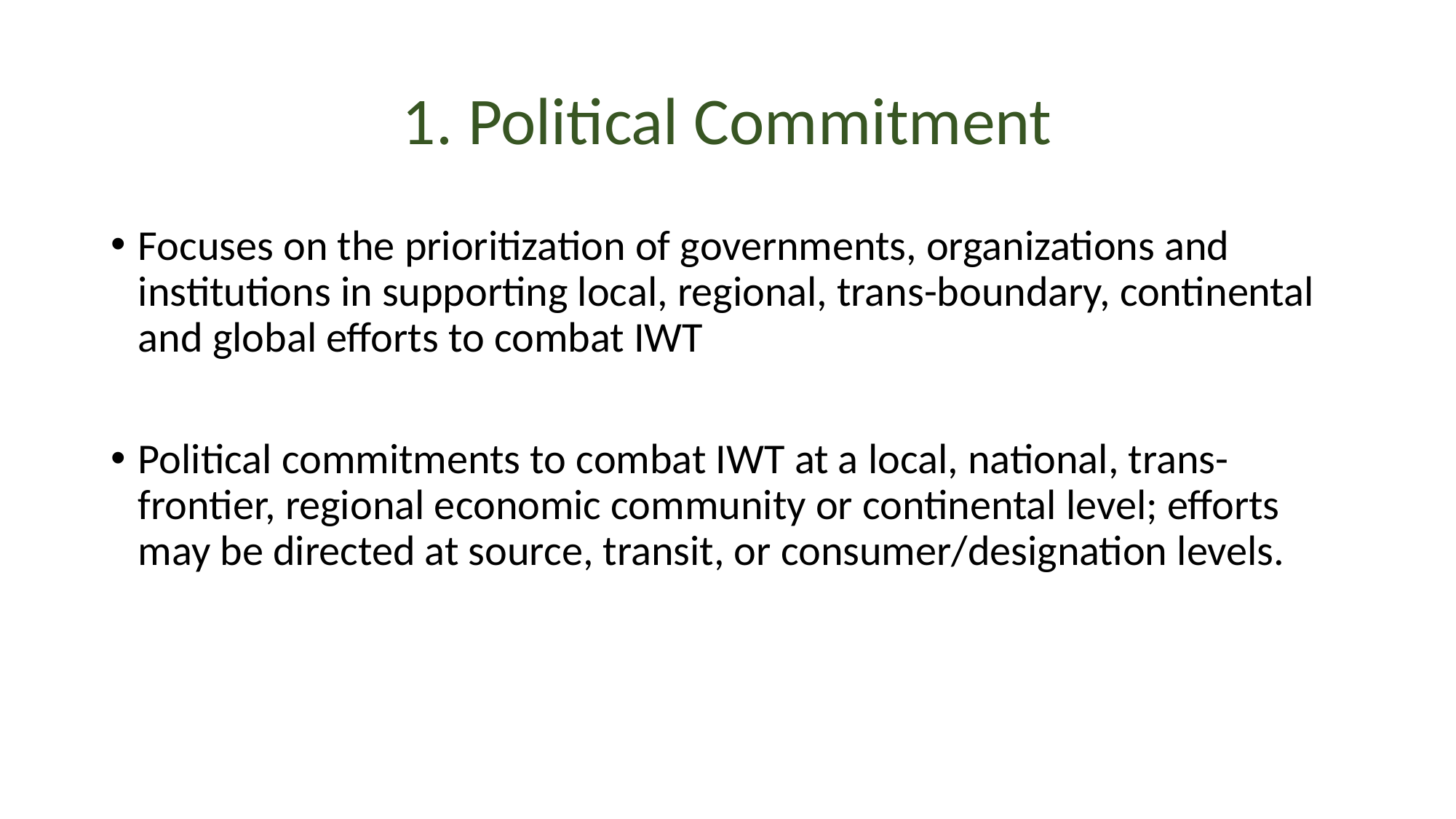

# 1. Political Commitment
Focuses on the prioritization of governments, organizations and institutions in supporting local, regional, trans-boundary, continental and global efforts to combat IWT

Political commitments to combat IWT at a local, national, trans-frontier, regional economic community or continental level; efforts may be directed at source, transit, or consumer/designation levels.